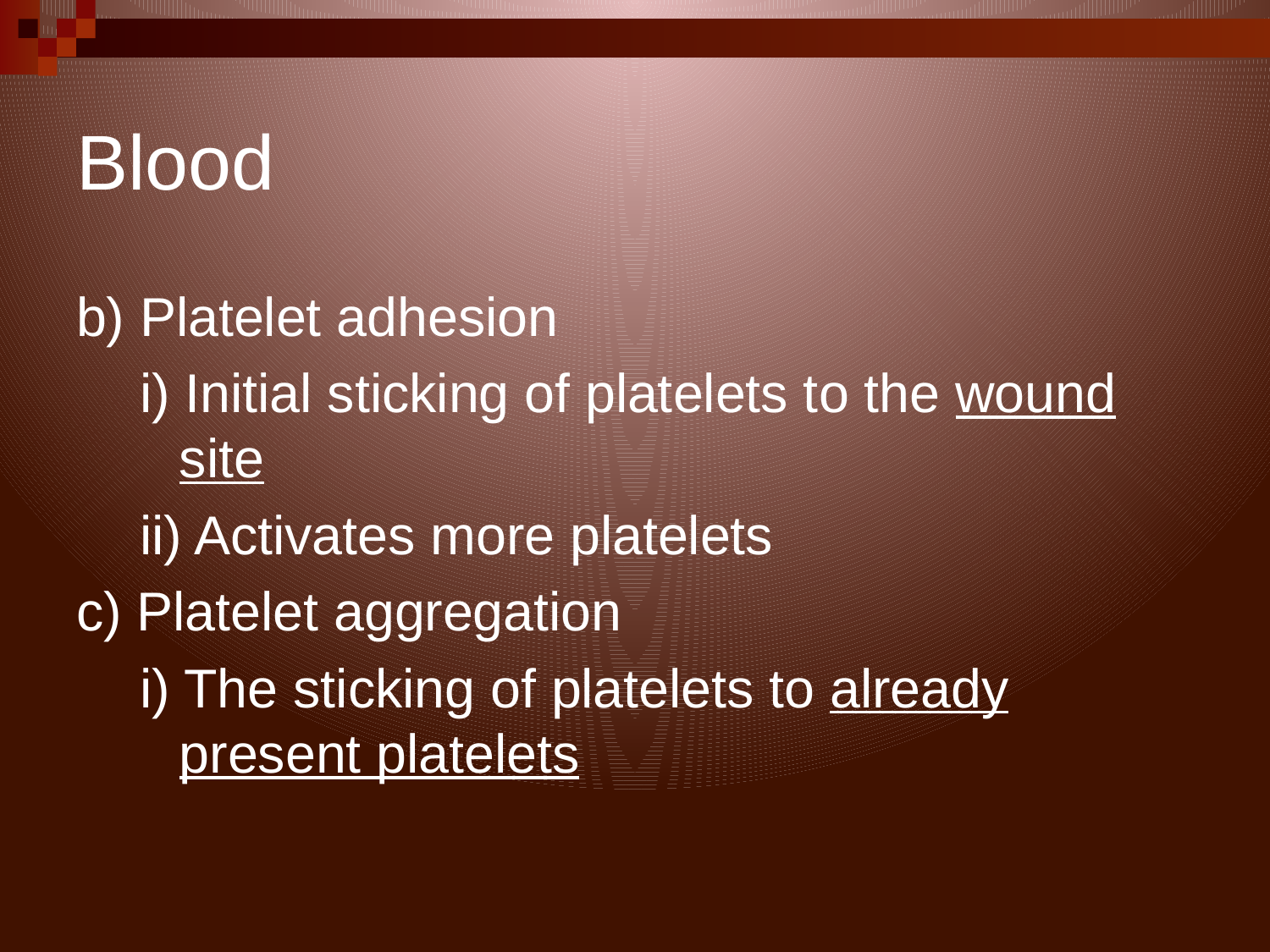

# Blood
b) Platelet adhesion
i) Initial sticking of platelets to the wound site
ii) Activates more platelets
c) Platelet aggregation
i) The sticking of platelets to already present platelets